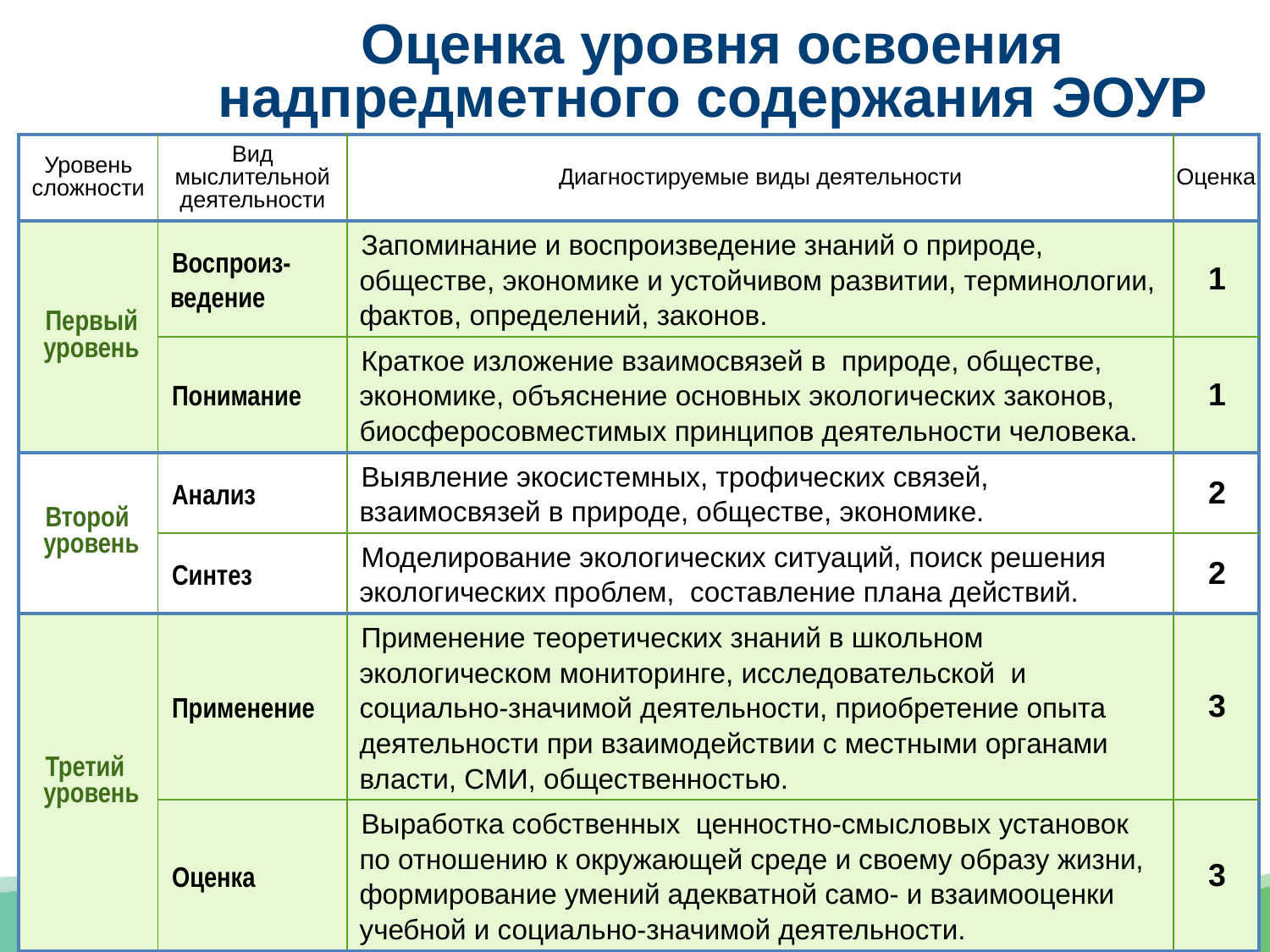

# Оценка уровня освоения надпредметного содержания ЭОУР
| Уровень сложности | Вид мыслительной деятельности | Диагностируемые виды деятельности | Оценка |
| --- | --- | --- | --- |
| Первый уровень | Воспроиз-ведение | Запоминание и воспроизведение знаний о природе, обществе, экономике и устойчивом развитии, терминологии, фактов, определений, законов. | 1 |
|  | Понимание | Краткое изложение взаимосвязей в природе, обществе, экономике, объяснение основных экологических законов, биосферосовместимых принципов деятельности человека. | 1 |
| Второй уровень | Анализ | Выявление экосистемных, трофических связей, взаимосвязей в природе, обществе, экономике. | 2 |
|  | Синтез | Моделирование экологических ситуаций, поиск решения экологических проблем, составление плана действий. | 2 |
| Третий уровень | Применение | Применение теоретических знаний в школьном экологическом мониторинге, исследовательской и социально-значимой деятельности, приобретение опыта деятельности при взаимодействии с местными органами власти, СМИ, общественностью. | 3 |
|  | Оценка | Выработка собственных ценностно-смысловых установок по отношению к окружающей среде и своему образу жизни, формирование умений адекватной само- и взаимооценки учебной и социально-значимой деятельности. | 3 |